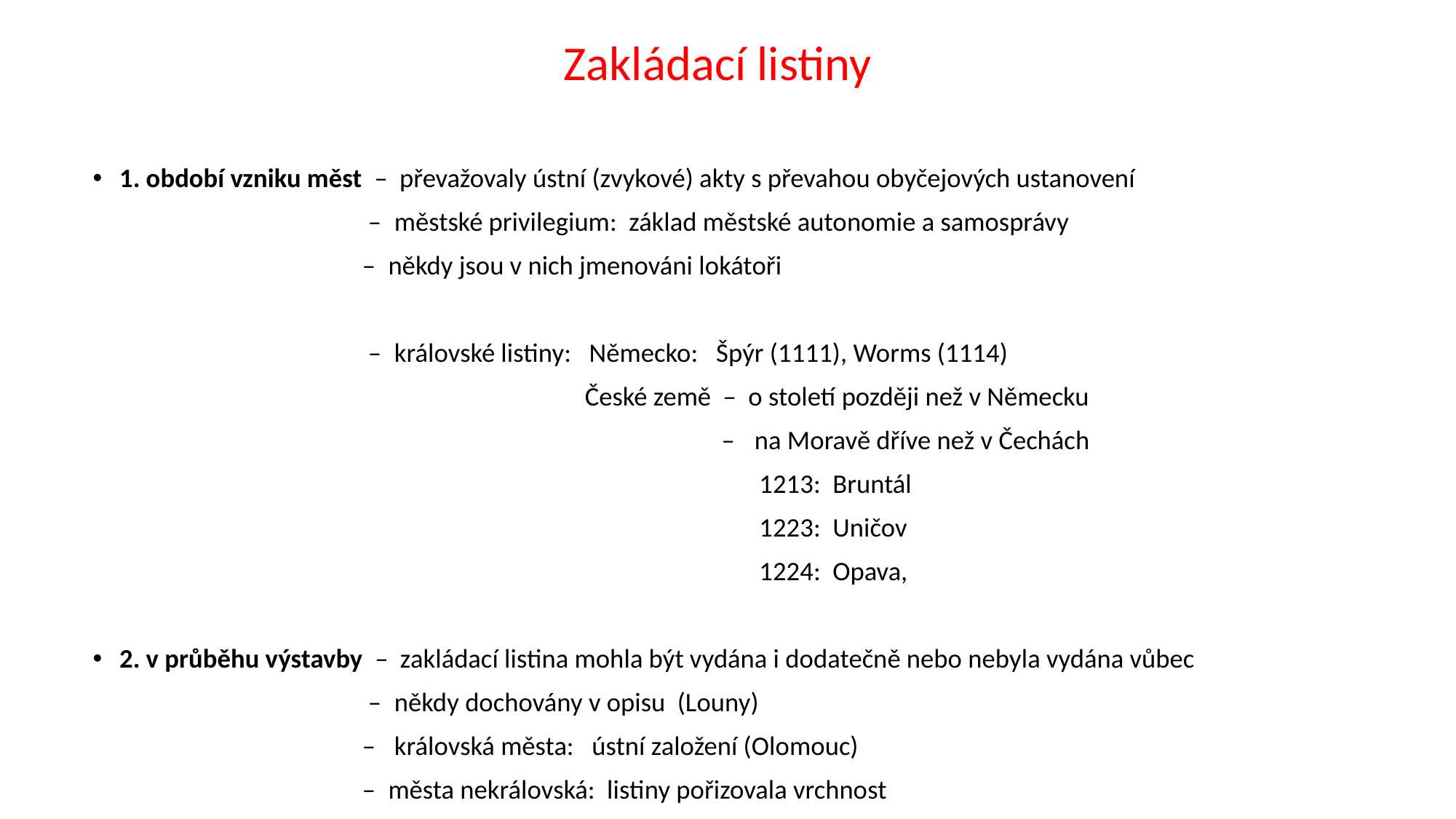

# Zakládací listiny
1. období vzniku měst  –  převažovaly ústní (zvykové) akty s převahou obyčejových ustanovení
                                              –  městské privilegium:  základ městské autonomie a samosprávy
                                             –  někdy jsou v nich jmenováni lokátoři

                                              –  královské listiny:   Německo:   Špýr (1111), Worms (1114)
                                                                                  České země  –  o století později než v Německu
                                                                                                         –   na Moravě dříve než v Čechách
                                                                                                               1213:  Bruntál
                                                                                                               1223:  Uničov
                                                                                                               1224:  Opava,

2. v průběhu výstavby  –  zakládací listina mohla být vydána i dodatečně nebo nebyla vydána vůbec
                                              –  někdy dochovány v opisu  (Louny)
                                             –   královská města:   ústní založení (Olomouc)
                                             –  města nekrálovská:  listiny pořizovala vrchnost